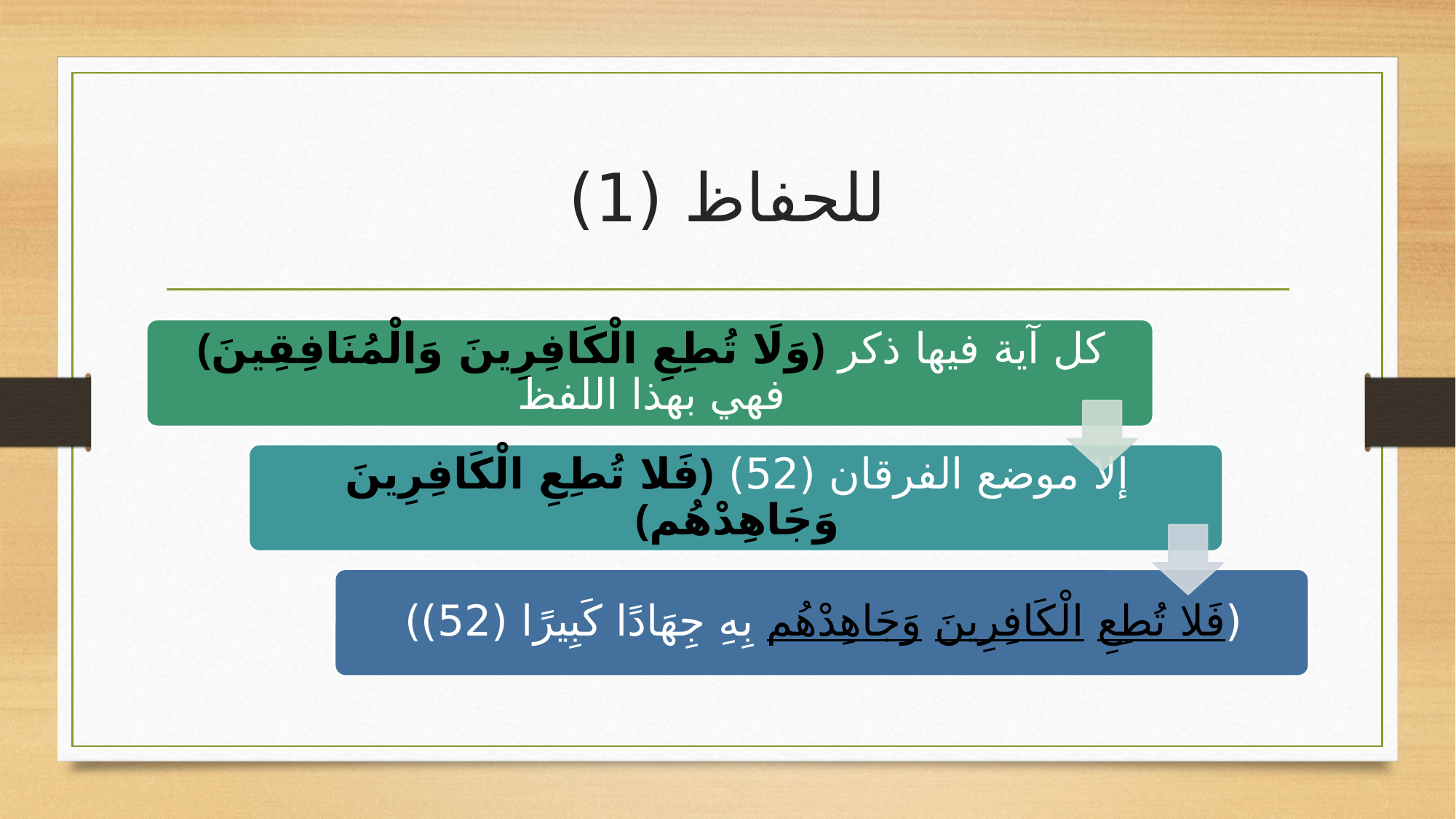

# للحفاظ (1)
كل آية فيها ذكر ﴿وَلَا تُطِعِ الْكَافِرِينَ وَالْمُنَافِقِينَ﴾ فهي بهذا اللفظ
إلا موضع الفرقان (52) ﴿فَلا تُطِعِ الْكَافِرِينَ وَجَاهِدْهُم﴾
(فَلا تُطِعِ الْكَافِرِينَ وَجَاهِدْهُم بِهِ جِهَادًا كَبِيرًا (52))